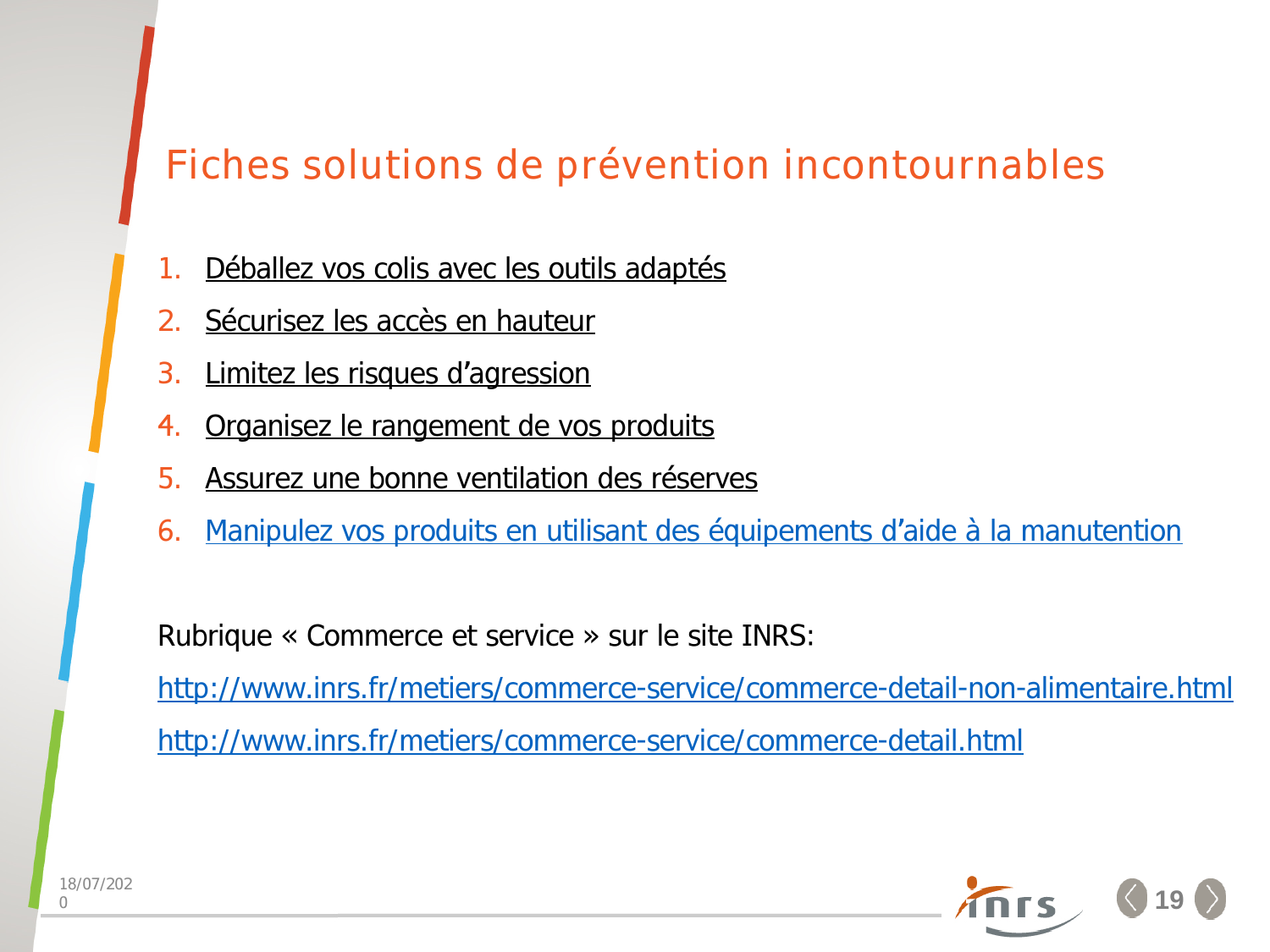

# Fiches solutions de prévention incontournables
Déballez vos colis avec les outils adaptés
Sécurisez les accès en hauteur
Limitez les risques d’agression
Organisez le rangement de vos produits
Assurez une bonne ventilation des réserves
Manipulez vos produits en utilisant des équipements d’aide à la manutention

Rubrique « Commerce et service » sur le site INRS:
http://www.inrs.fr/metiers/commerce-service/commerce-detail-non-alimentaire.html
http://www.inrs.fr/metiers/commerce-service/commerce-detail.html

18/07/2020